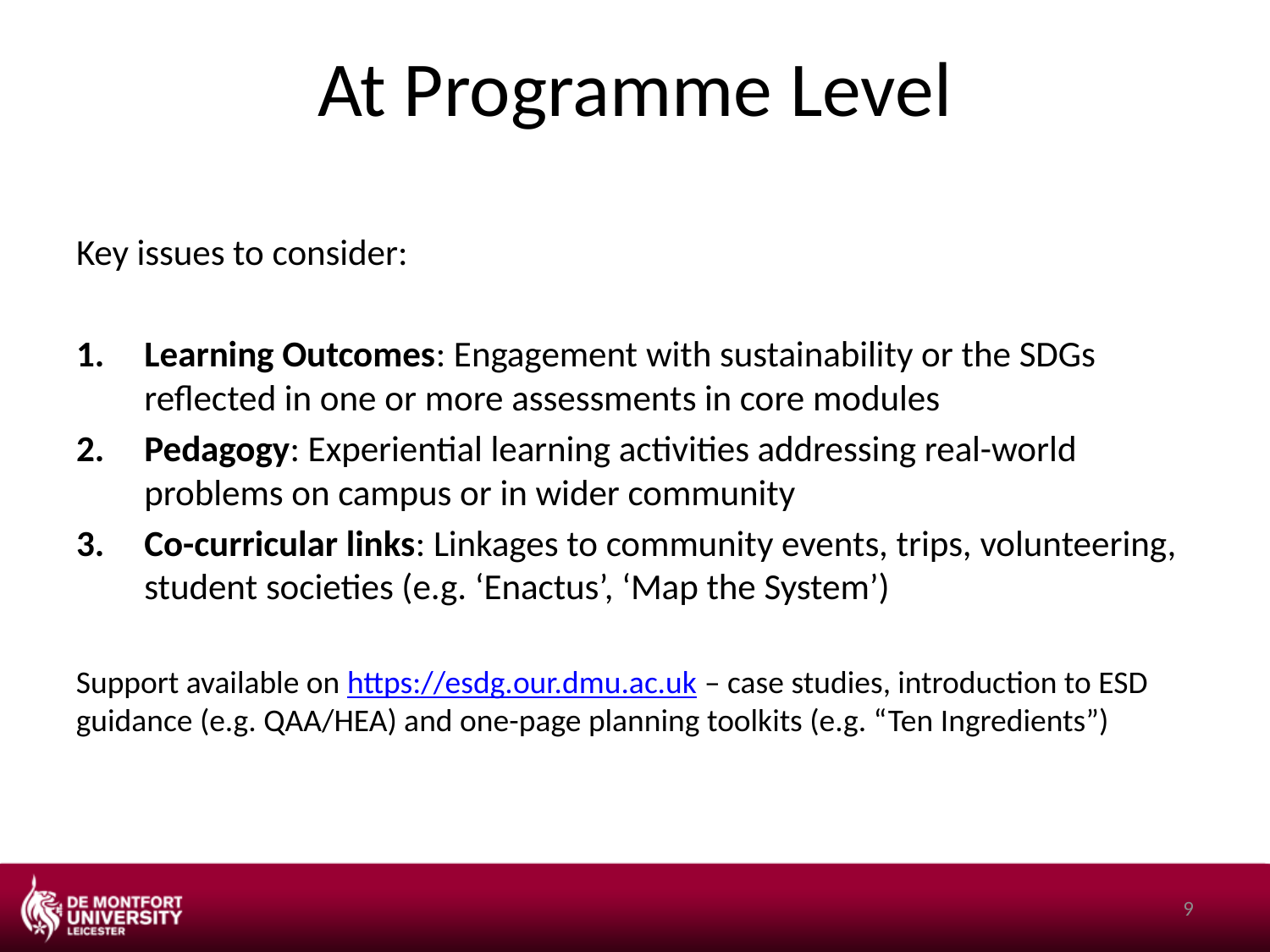

# At Programme Level
Key issues to consider:

Learning Outcomes: Engagement with sustainability or the SDGs reflected in one or more assessments in core modules
Pedagogy: Experiential learning activities addressing real-world problems on campus or in wider community
Co-curricular links: Linkages to community events, trips, volunteering, student societies (e.g. ‘Enactus’, ‘Map the System’)

Support available on https://esdg.our.dmu.ac.uk – case studies, introduction to ESD guidance (e.g. QAA/HEA) and one-page planning toolkits (e.g. “Ten Ingredients”)
9